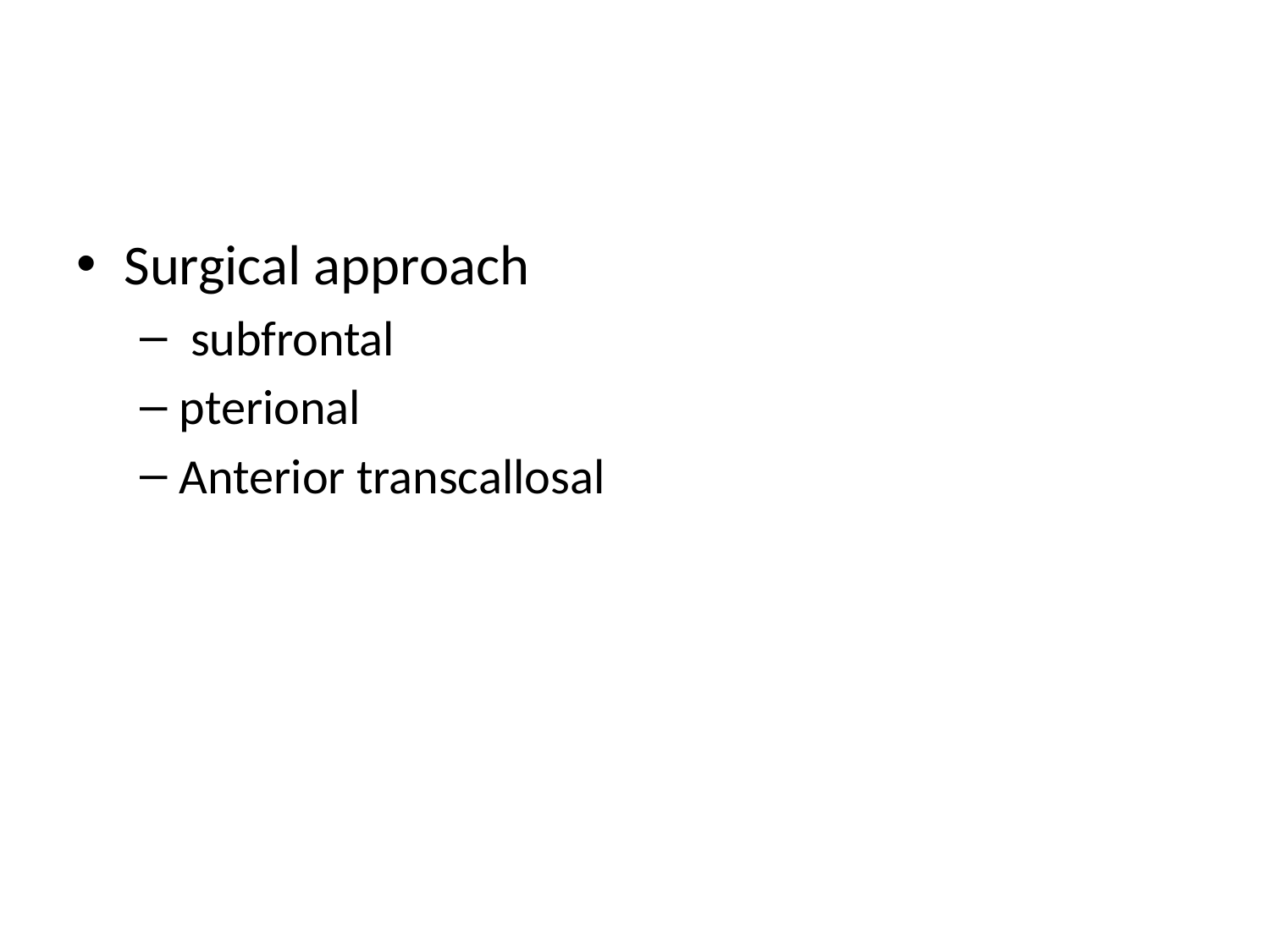

#
Surgical approach
 subfrontal
pterional
Anterior transcallosal